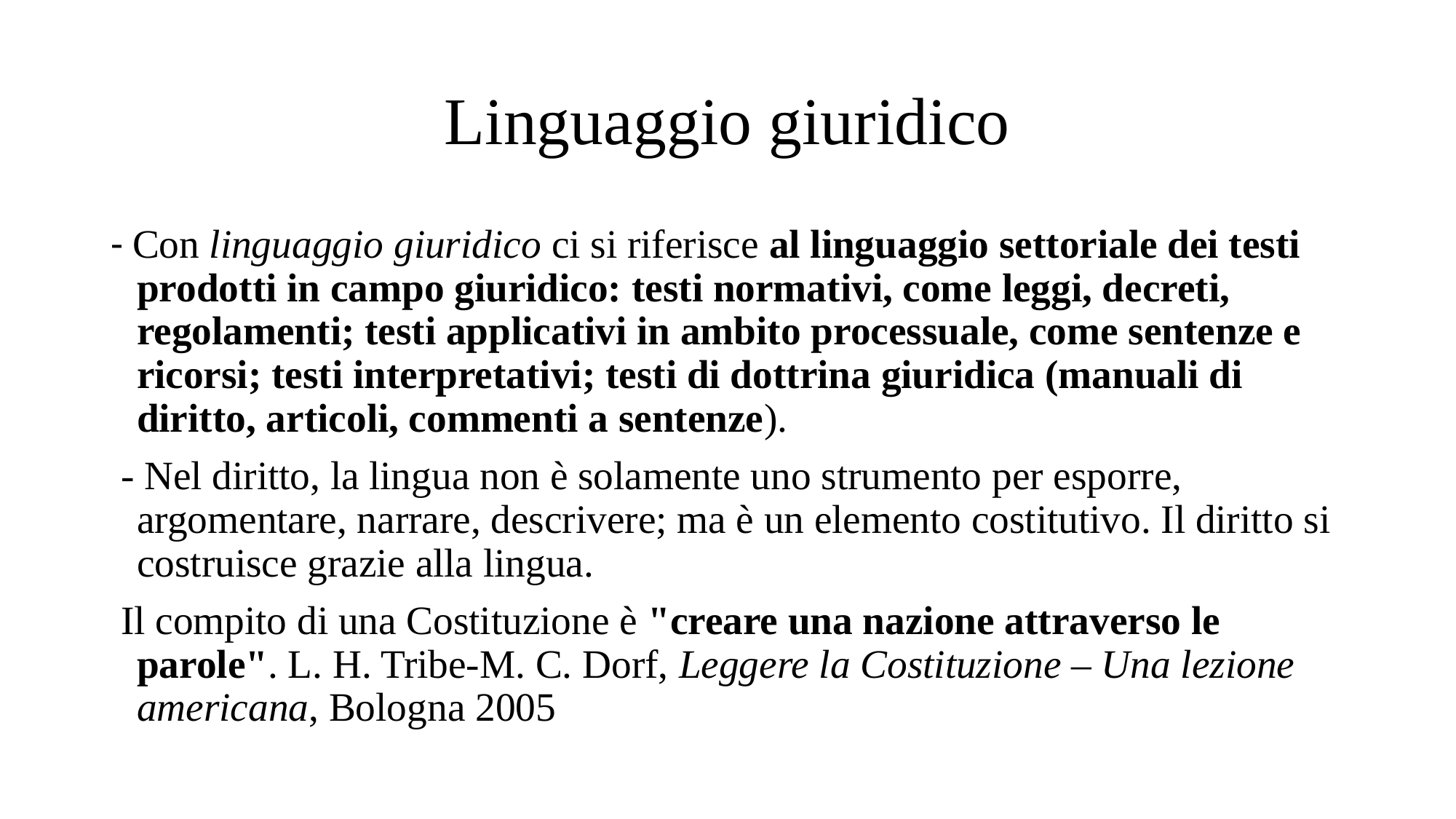

# Linguaggio giuridico
- Con linguaggio giuridico ci si riferisce al linguaggio settoriale dei testi prodotti in campo giuridico: testi normativi, come leggi, decreti, regolamenti; testi applicativi in ambito processuale, come sentenze e ricorsi; testi interpretativi; testi di dottrina giuridica (manuali di diritto, articoli, commenti a sentenze).
 - Nel diritto, la lingua non è solamente uno strumento per esporre, argomentare, narrare, descrivere; ma è un elemento costitutivo. Il diritto si costruisce grazie alla lingua.
 Il compito di una Costituzione è "creare una nazione attraverso le parole". L. H. Tribe-M. C. Dorf, Leggere la Costituzione – Una lezione americana, Bologna 2005